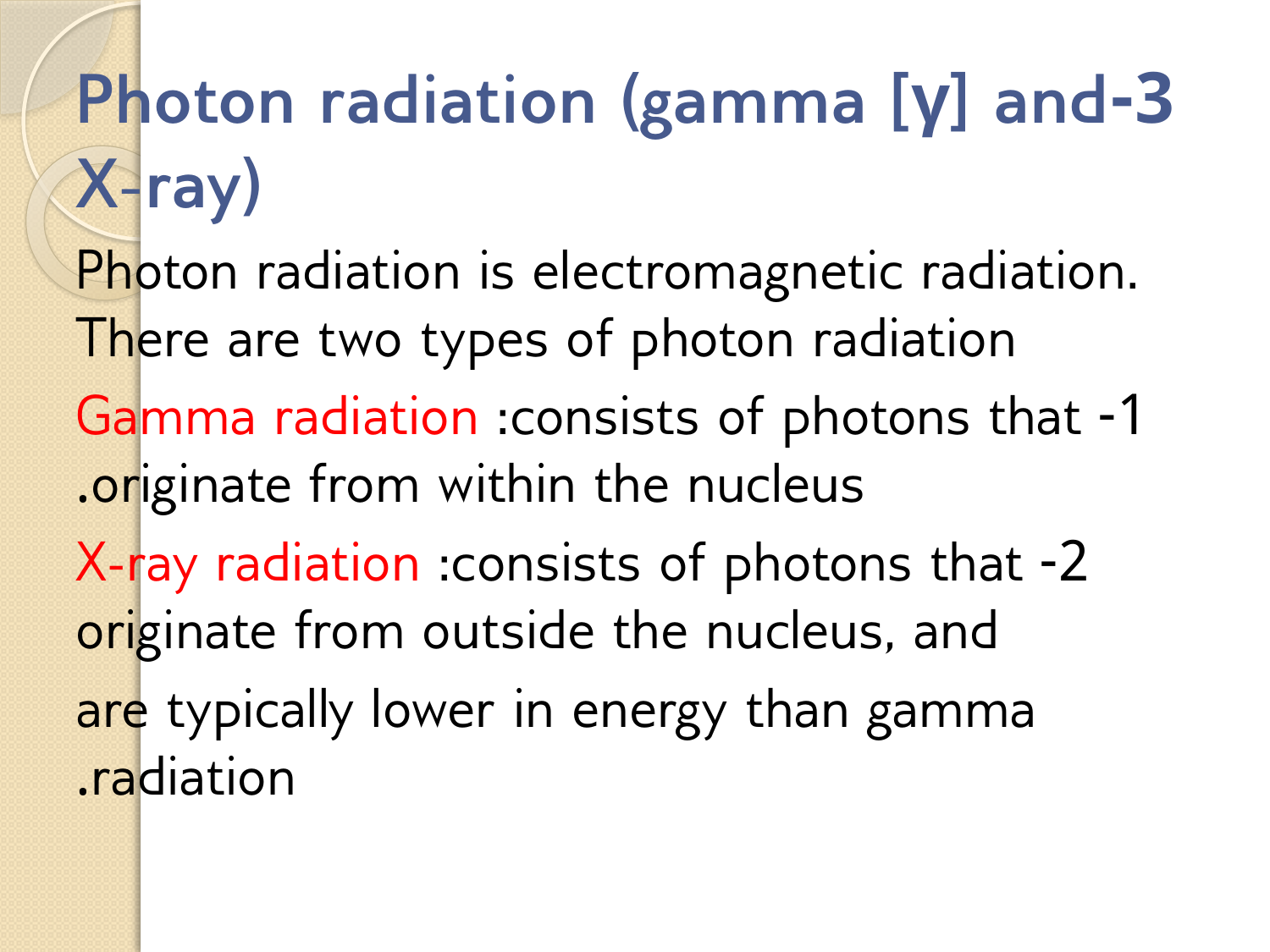

3-Photon radiation (gamma [γ] and X-ray)
 Photon radiation is electromagnetic radiation. There are two types of photon radiation
 1- Gamma radiation :consists of photons that originate from within the nucleus.
 2- X-ray radiation :consists of photons that originate from outside the nucleus, and
are typically lower in energy than gamma radiation.